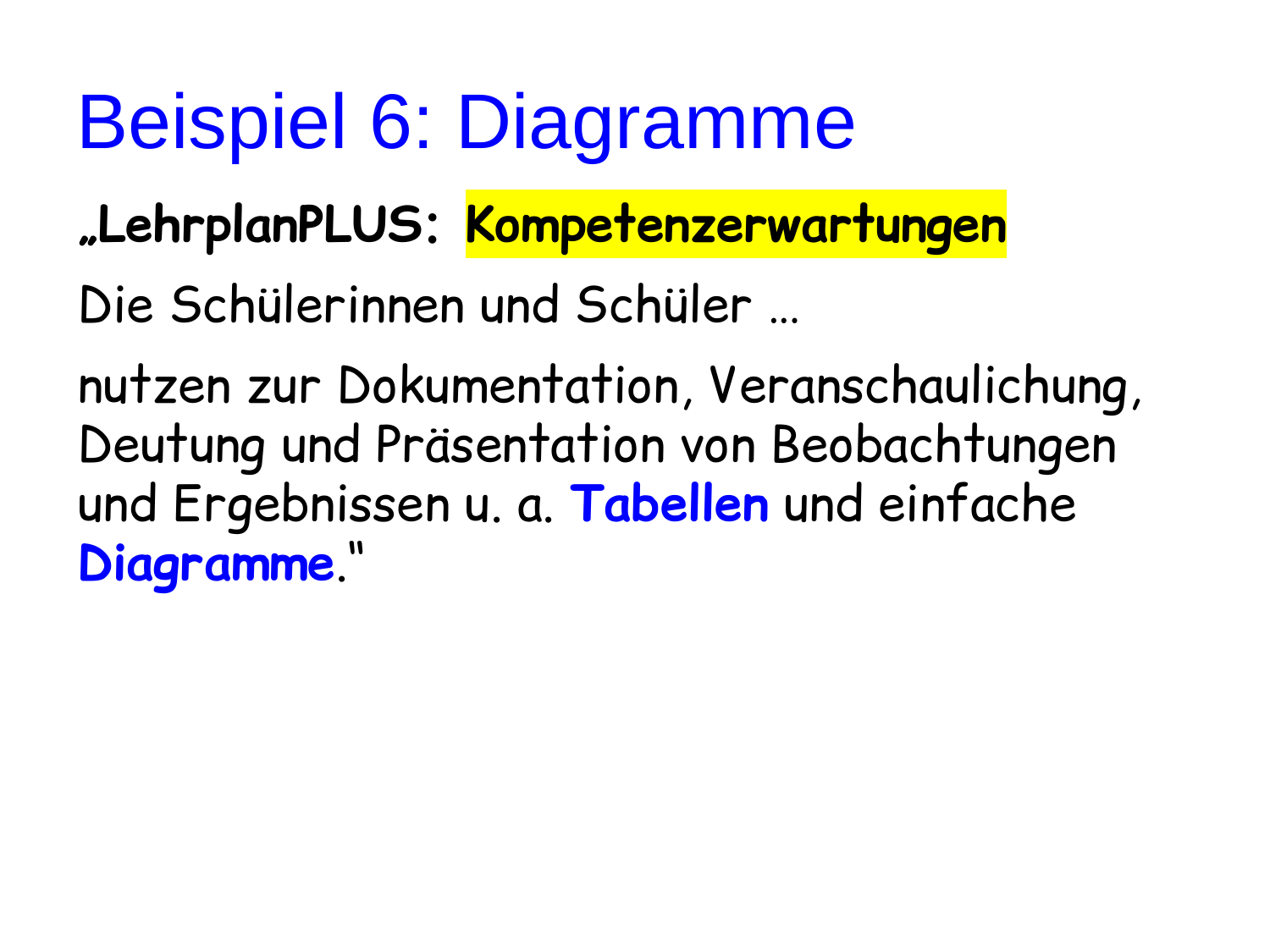

# Beispiel 6: Diagramme
„LehrplanPLUS: Kompetenzerwartungen
Die Schülerinnen und Schüler …
nutzen zur Dokumentation, Veranschaulichung, Deutung und Präsentation von Beobachtungen und Ergebnissen u. a. Tabellen und einfache Diagramme.“